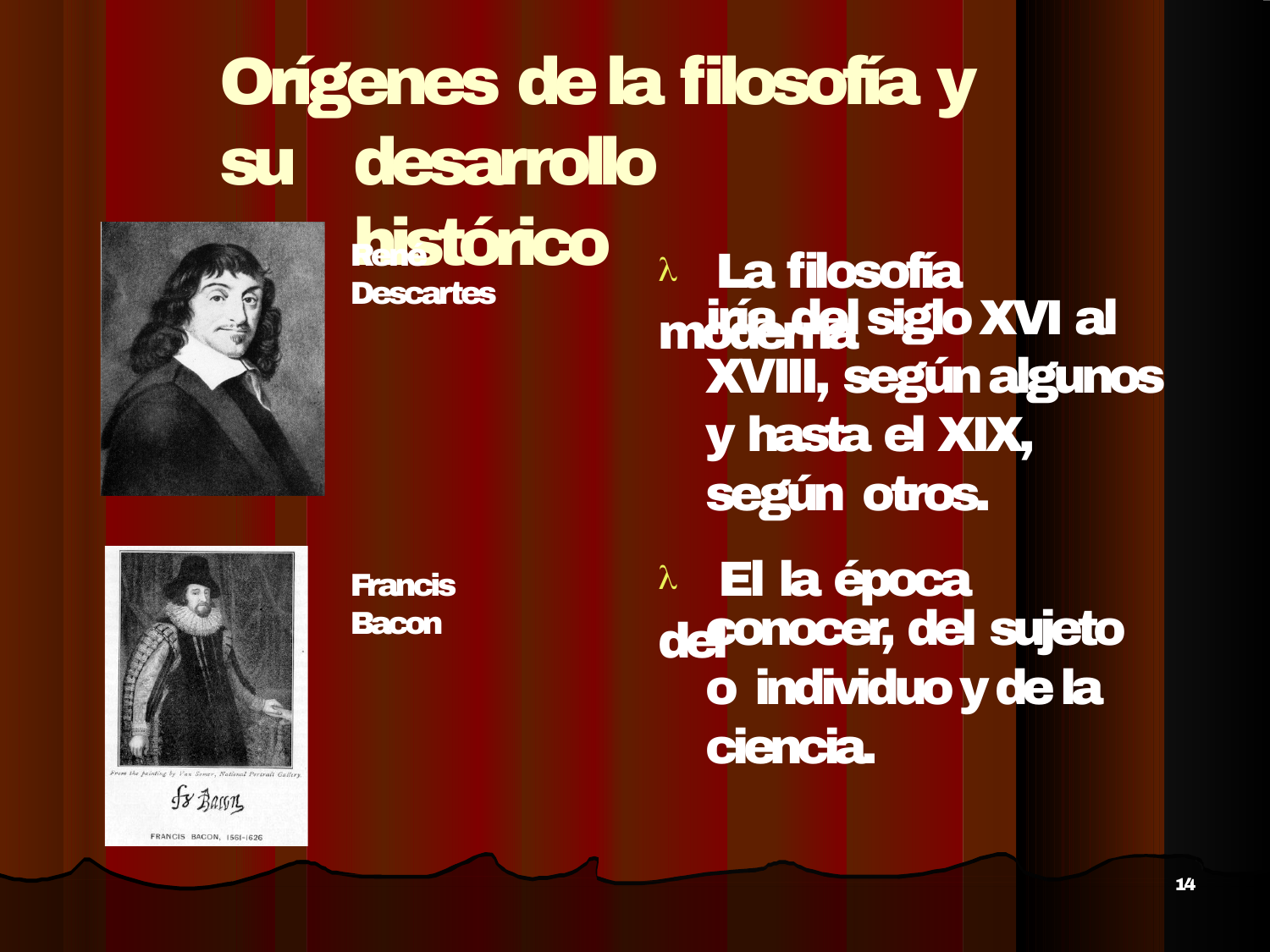

# Orígenes de la filosofía y su
desarrollo histórico

λ La filosofía moderna
René Descartes
iría del siglo XVI al  XVIII, según algunos  y hasta el XIX, según  otros.
λ El la época del
Francis Bacon
conocer, del sujeto o  individuo y de la  ciencia.
14